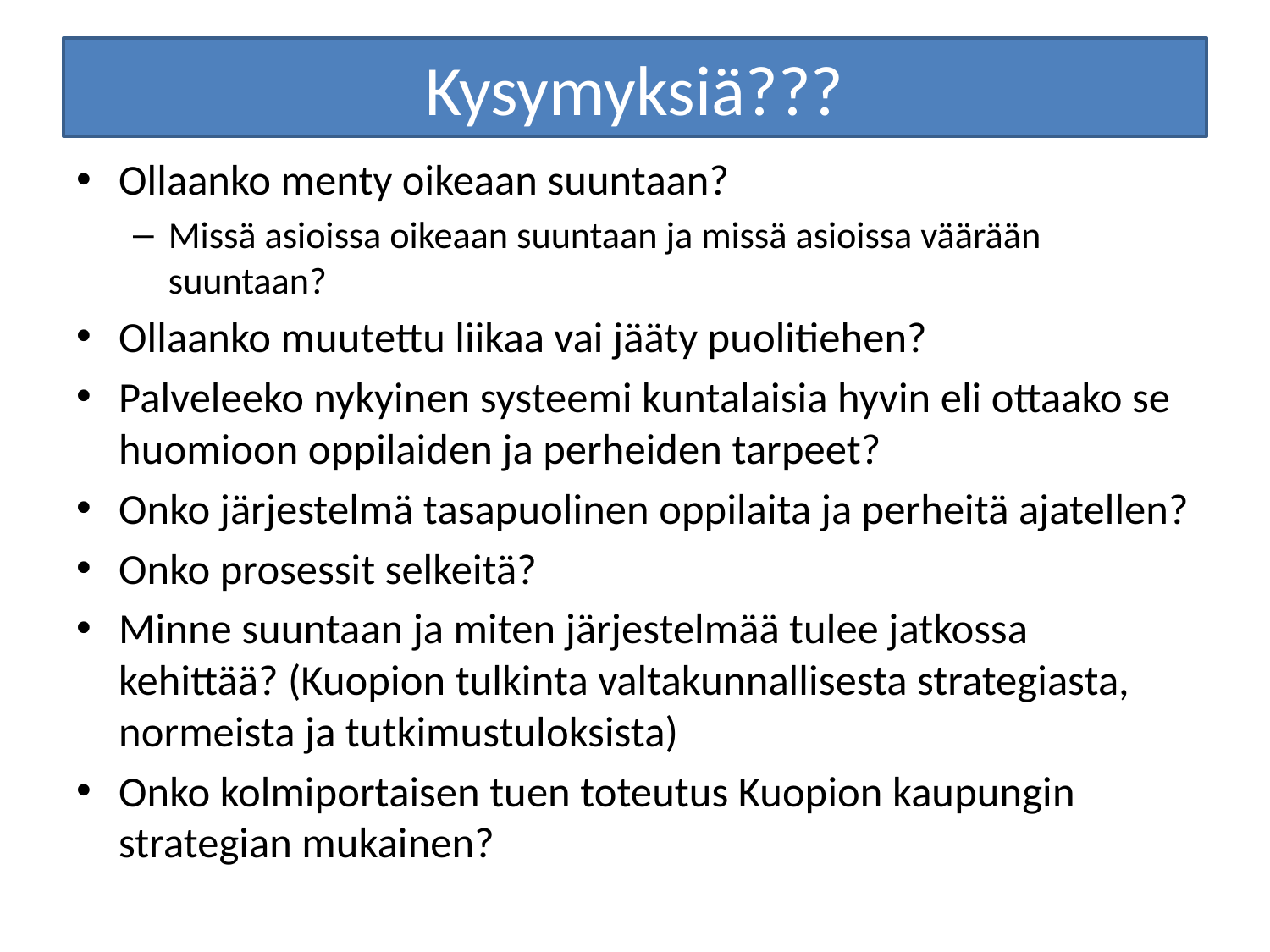

# Kysymyksiä???
Ollaanko menty oikeaan suuntaan?
Missä asioissa oikeaan suuntaan ja missä asioissa väärään suuntaan?
Ollaanko muutettu liikaa vai jääty puolitiehen?
Palveleeko nykyinen systeemi kuntalaisia hyvin eli ottaako se huomioon oppilaiden ja perheiden tarpeet?
Onko järjestelmä tasapuolinen oppilaita ja perheitä ajatellen?
Onko prosessit selkeitä?
Minne suuntaan ja miten järjestelmää tulee jatkossa kehittää? (Kuopion tulkinta valtakunnallisesta strategiasta, normeista ja tutkimustuloksista)
Onko kolmiportaisen tuen toteutus Kuopion kaupungin strategian mukainen?